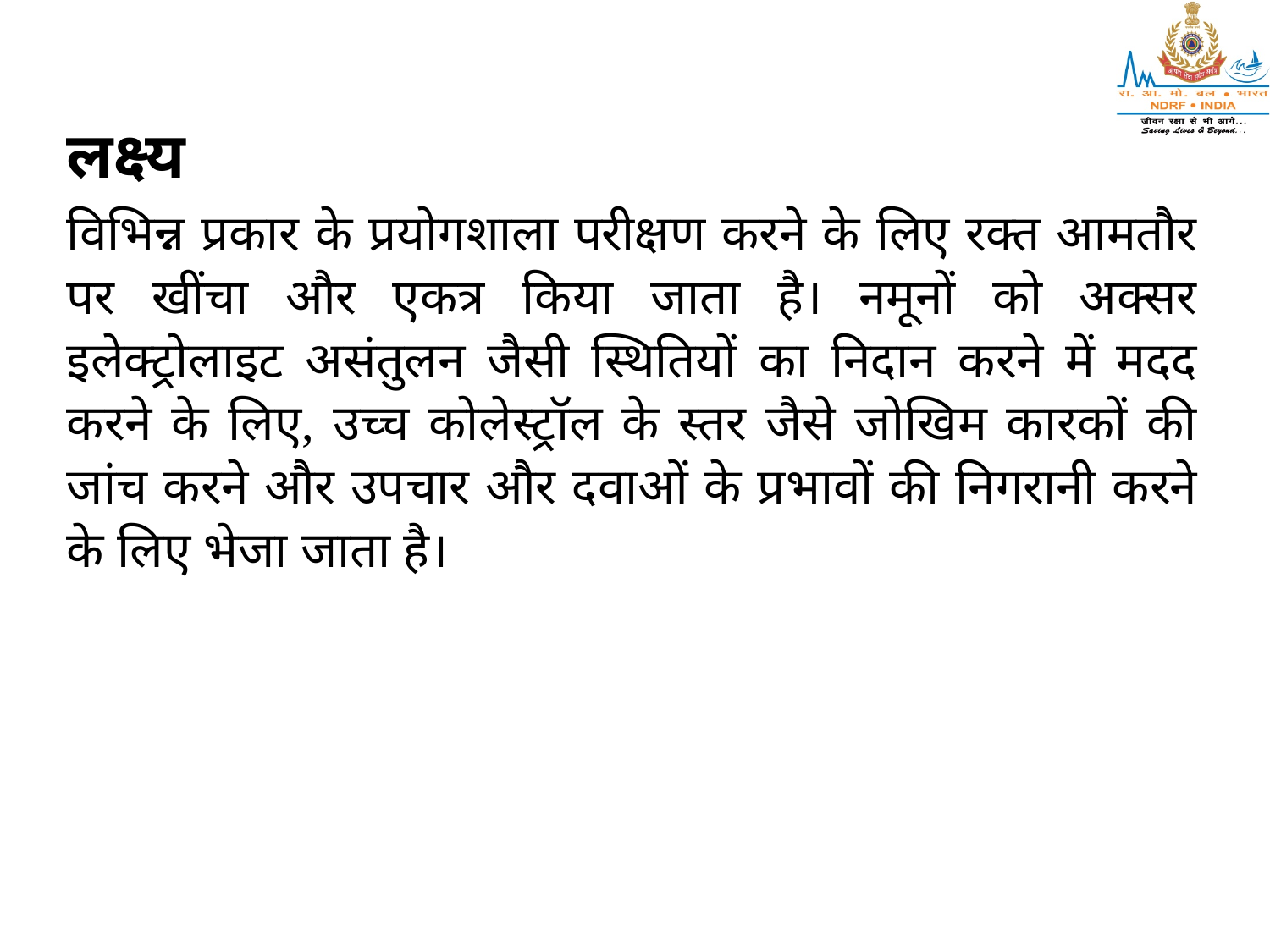

लक्ष्य
विभिन्न प्रकार के प्रयोगशाला परीक्षण करने के लिए रक्त आमतौर पर खींचा और एकत्र किया जाता है। नमूनों को अक्सर इलेक्ट्रोलाइट असंतुलन जैसी स्थितियों का निदान करने में मदद करने के लिए, उच्च कोलेस्ट्रॉल के स्तर जैसे जोखिम कारकों की जांच करने और उपचार और दवाओं के प्रभावों की निगरानी करने के लिए भेजा जाता है।